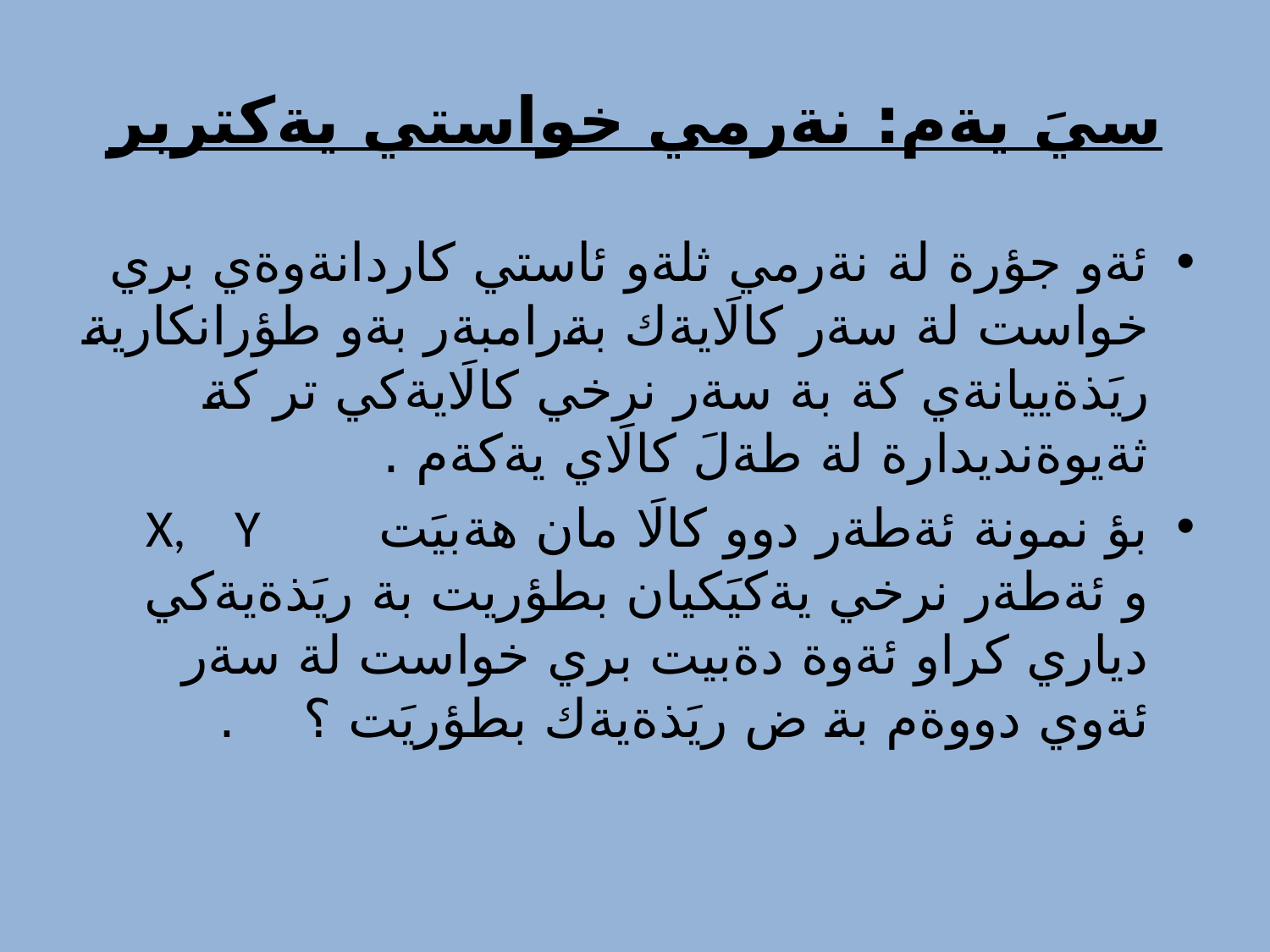

# سيَ يةم: نةرمي خواستي يةكتربر
ئةو جؤرة لة نةرمي ثلةو ئاستي كاردانةوةي بري خواست لة سةر كالَايةك بةرامبةر بةو طؤرانكارية ريَذةييانةي كة بة سةر نرخي كالَايةكي تر كة ثةيوةنديدارة لة طةلَ كالَاي يةكةم .
بؤ نمونة ئةطةر دوو كالَا مان هةبيَت       X,    Y   و ئةطةر نرخي يةكيَكيان بطؤريت بة ريَذةيةكي دياري كراو ئةوة دةبيت بري خواست لة سةر ئةوي دووةم بة ض ريَذةيةك بطؤريَت ؟    .